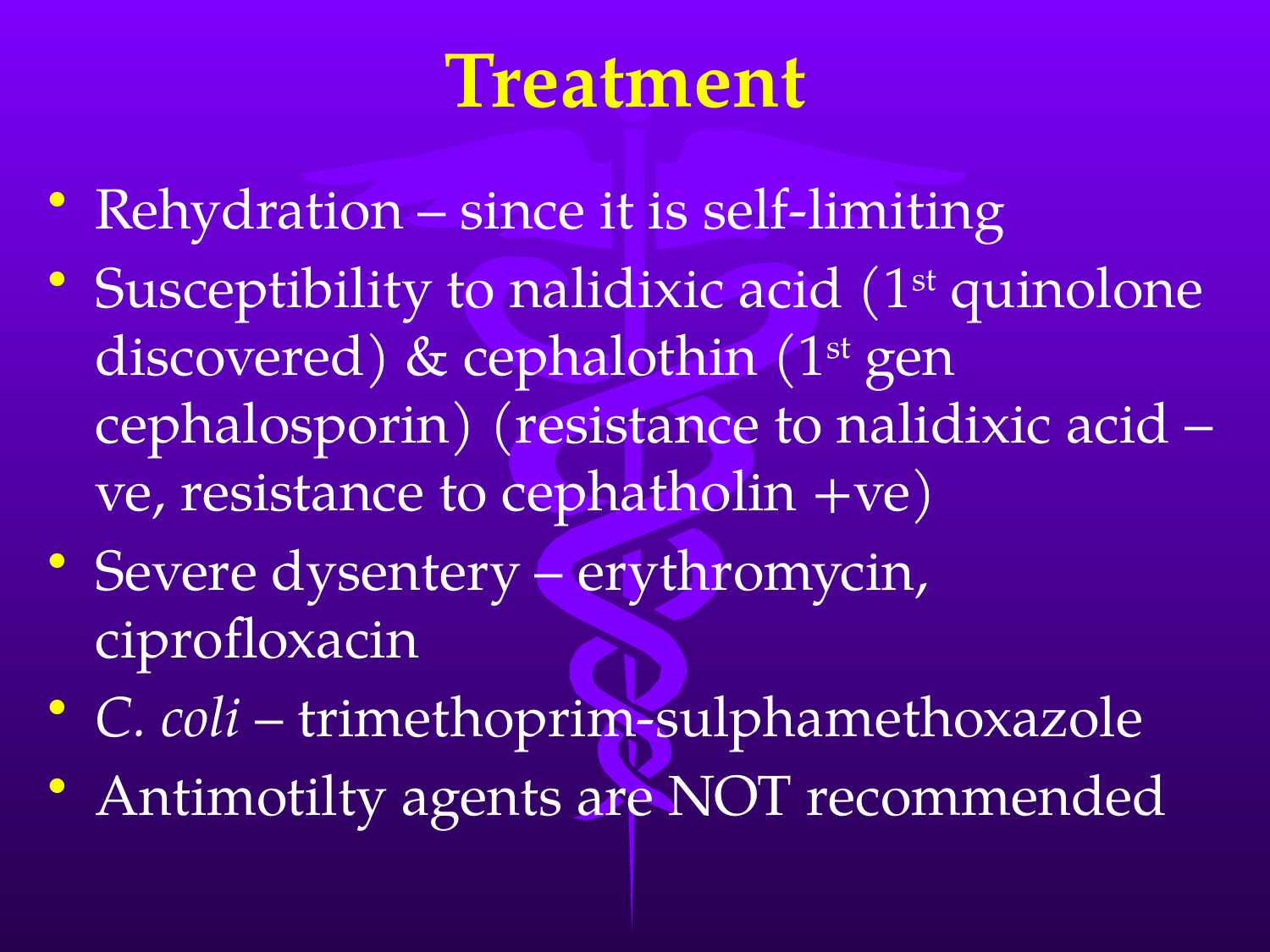

# Treatment
Rehydration – since it is self-limiting
Susceptibility to nalidixic acid (1st quinolone discovered) & cephalothin (1st gen cephalosporin) (resistance to nalidixic acid –ve, resistance to cephatholin +ve)
Severe dysentery – erythromycin, ciprofloxacin
C. coli – trimethoprim-sulphamethoxazole
Antimotilty agents are NOT recommended